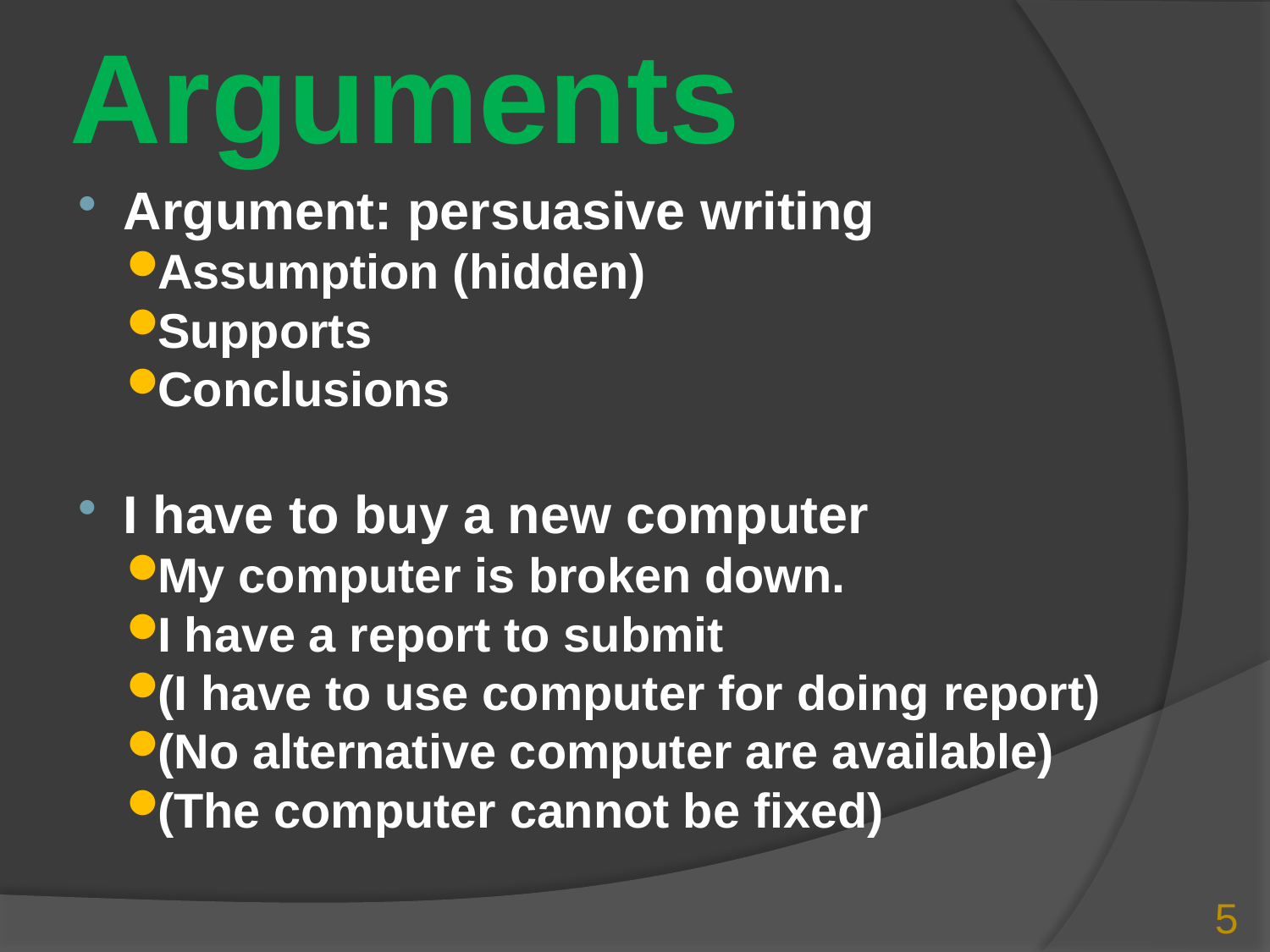

# Arguments
Argument: persuasive writing
Assumption (hidden)
Supports
Conclusions

I have to buy a new computer
My computer is broken down.
I have a report to submit
(I have to use computer for doing report)
(No alternative computer are available)
(The computer cannot be fixed)

5